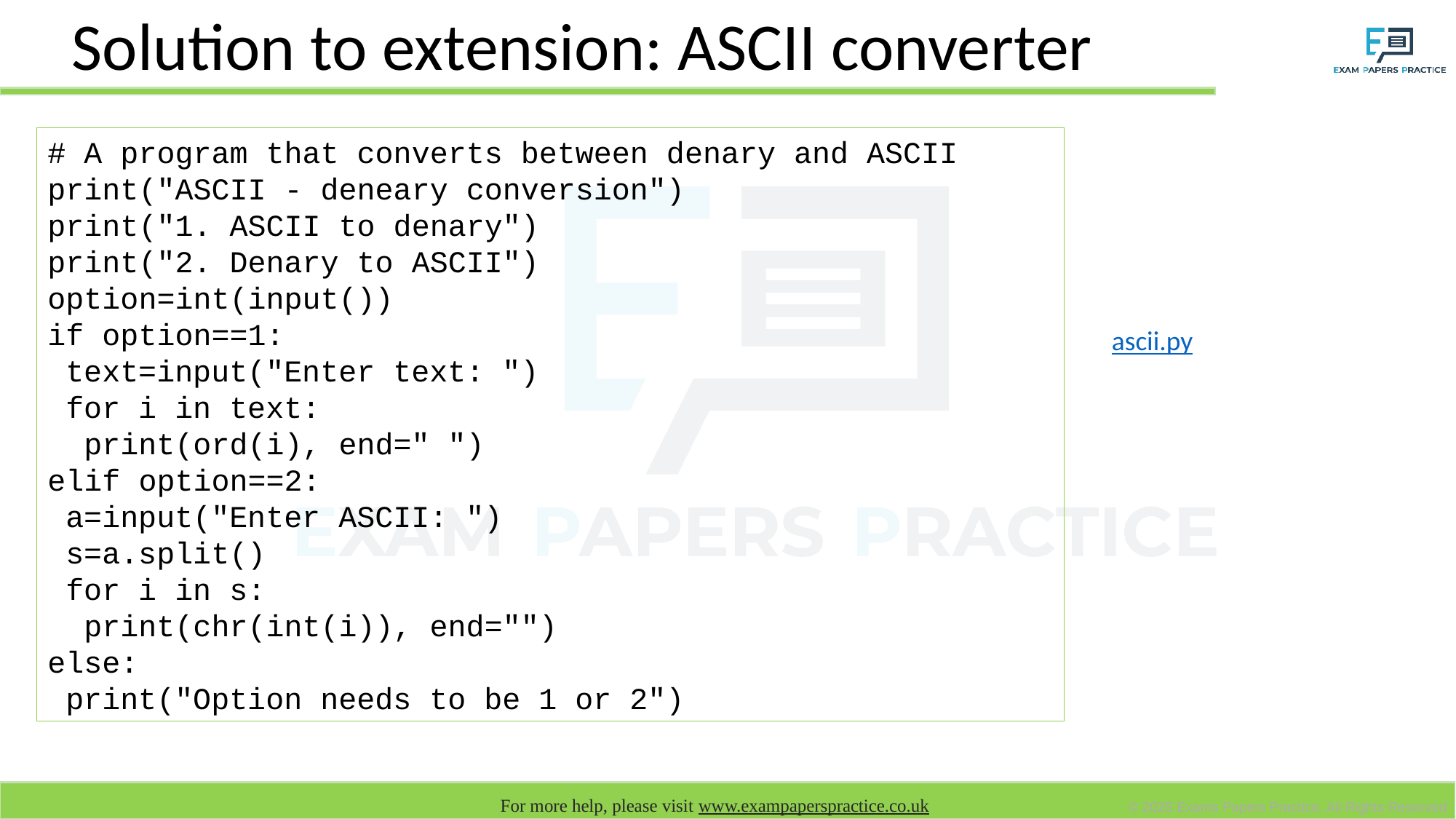

# Solution to extension: ASCII converter
# A program that converts between denary and ASCII
print("ASCII - deneary conversion")
print("1. ASCII to denary")
print("2. Denary to ASCII")
option=int(input())
if option==1:
 text=input("Enter text: ")
 for i in text:
  print(ord(i), end=" ")
elif option==2:
 a=input("Enter ASCII: ")
 s=a.split()
 for i in s:
  print(chr(int(i)), end="")
else:
 print("Option needs to be 1 or 2")
ascii.py